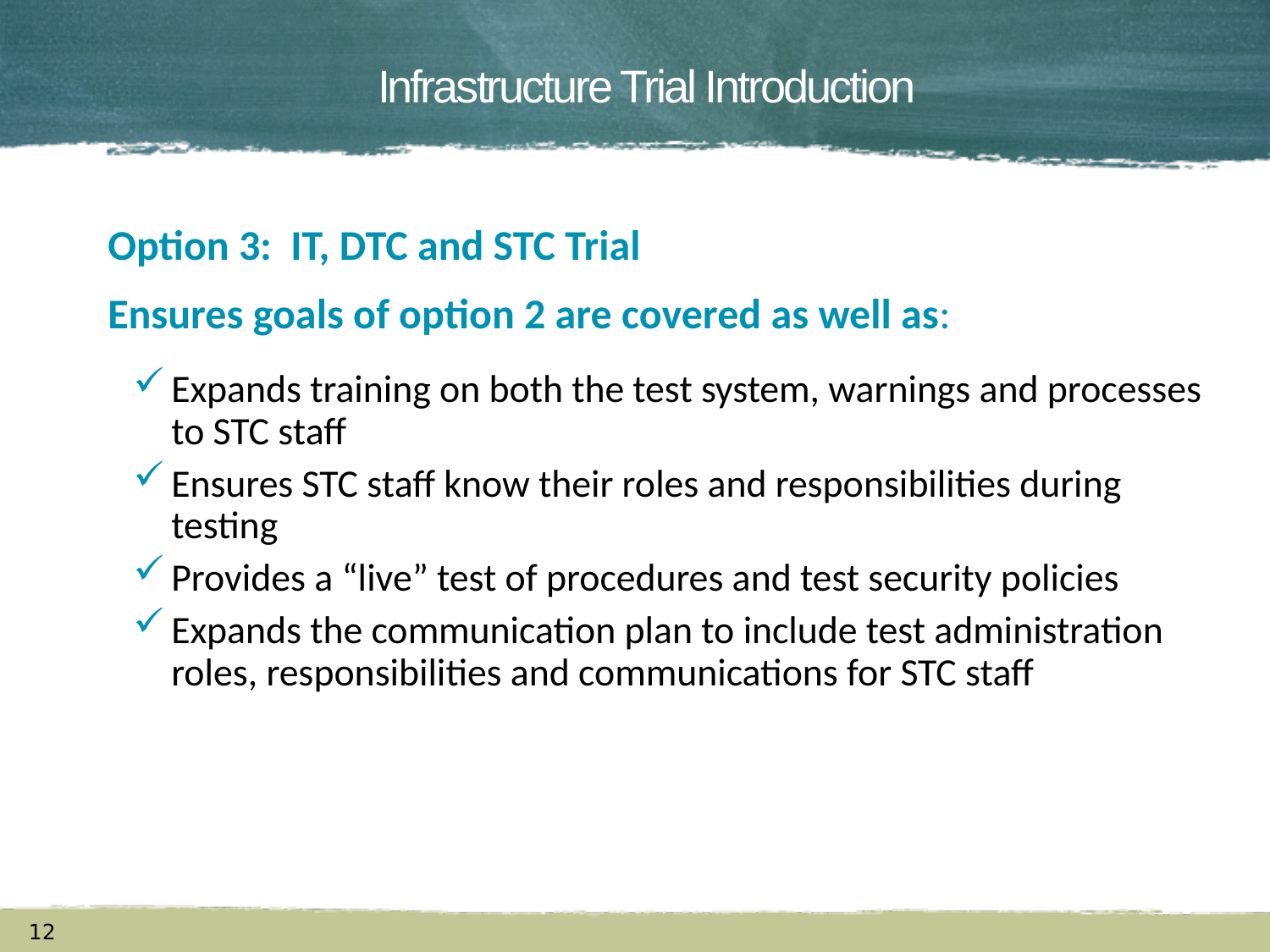

# Infrastructure Trial Introduction
Option 3:  IT, DTC and STC Trial
Ensures goals of option 2 are covered as well as:
Expands training on both the test system, warnings and processes to STC staff
Ensures STC staff know their roles and responsibilities during testing
Provides a “live” test of procedures and test security policies
Expands the communication plan to include test administration roles, responsibilities and communications for STC staff

12